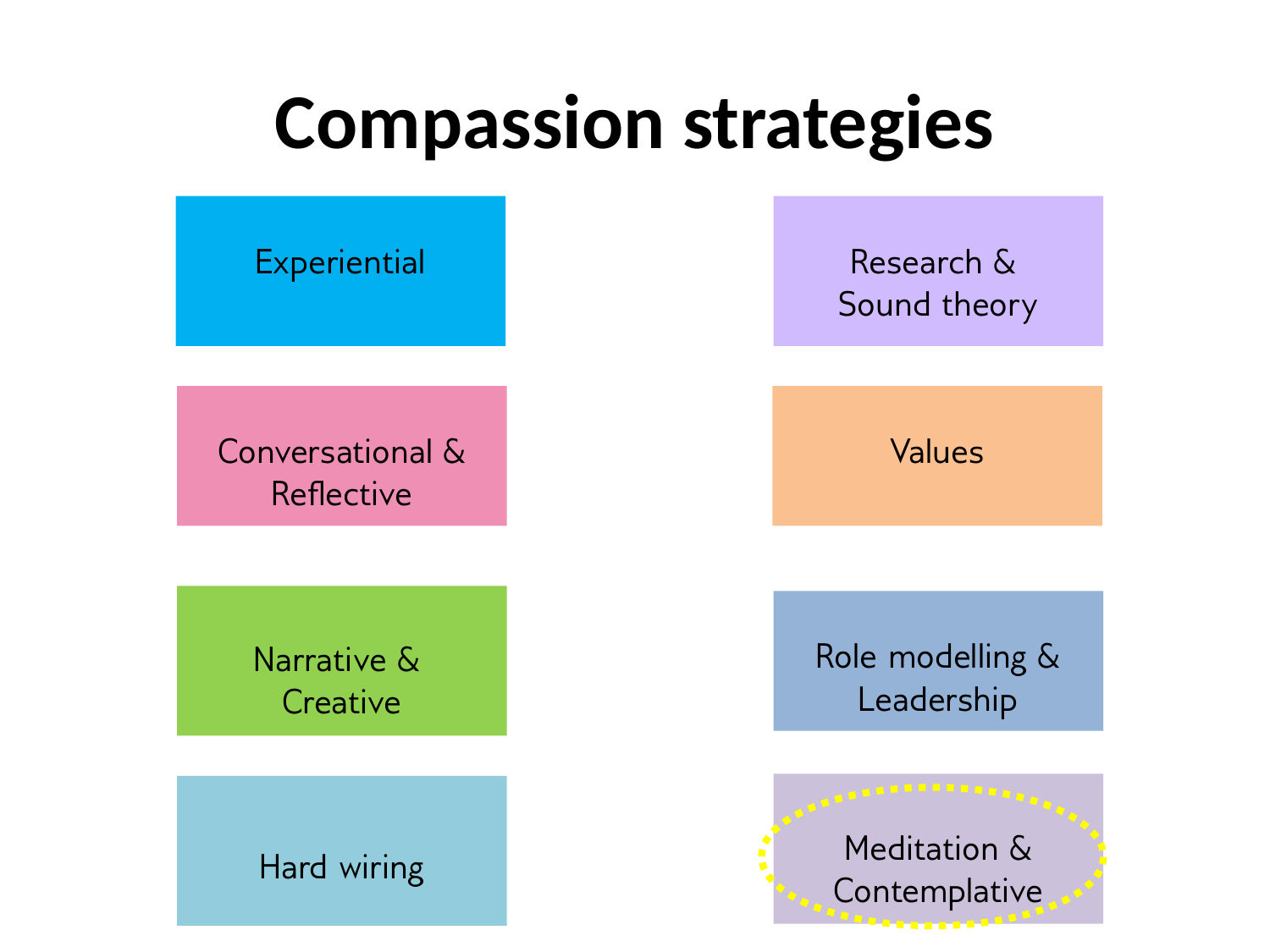

# Compassion strategies

Experiential

Research &
Sound theory

Conversational & Reflective

Values

Narrative &
Creative

Role modelling & Leadership

Meditation & Contemplative

Hard wiring